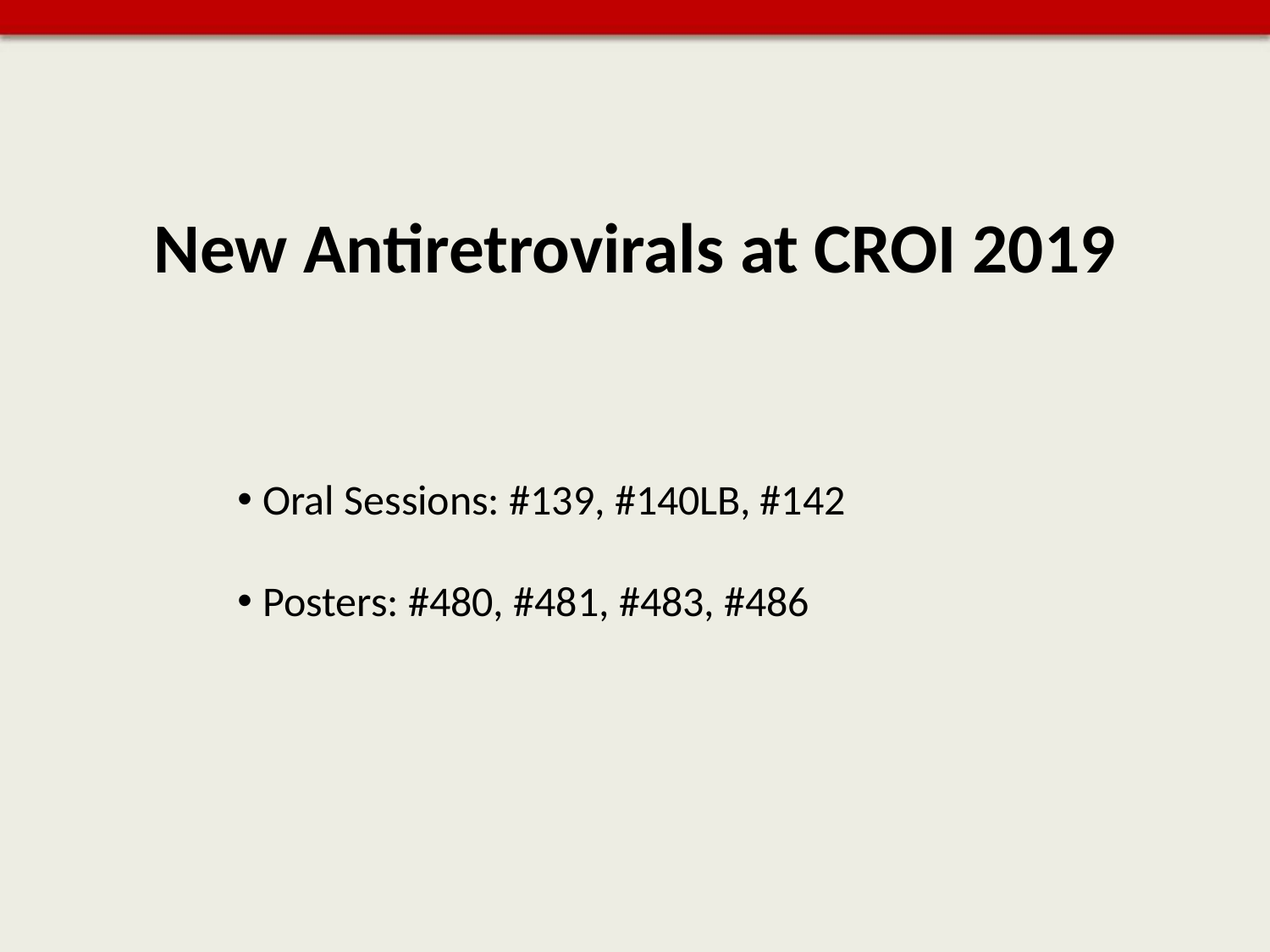

New Antiretrovirals at CROI 2019
Oral Sessions: #139, #140LB, #142
Posters: #480, #481, #483, #486